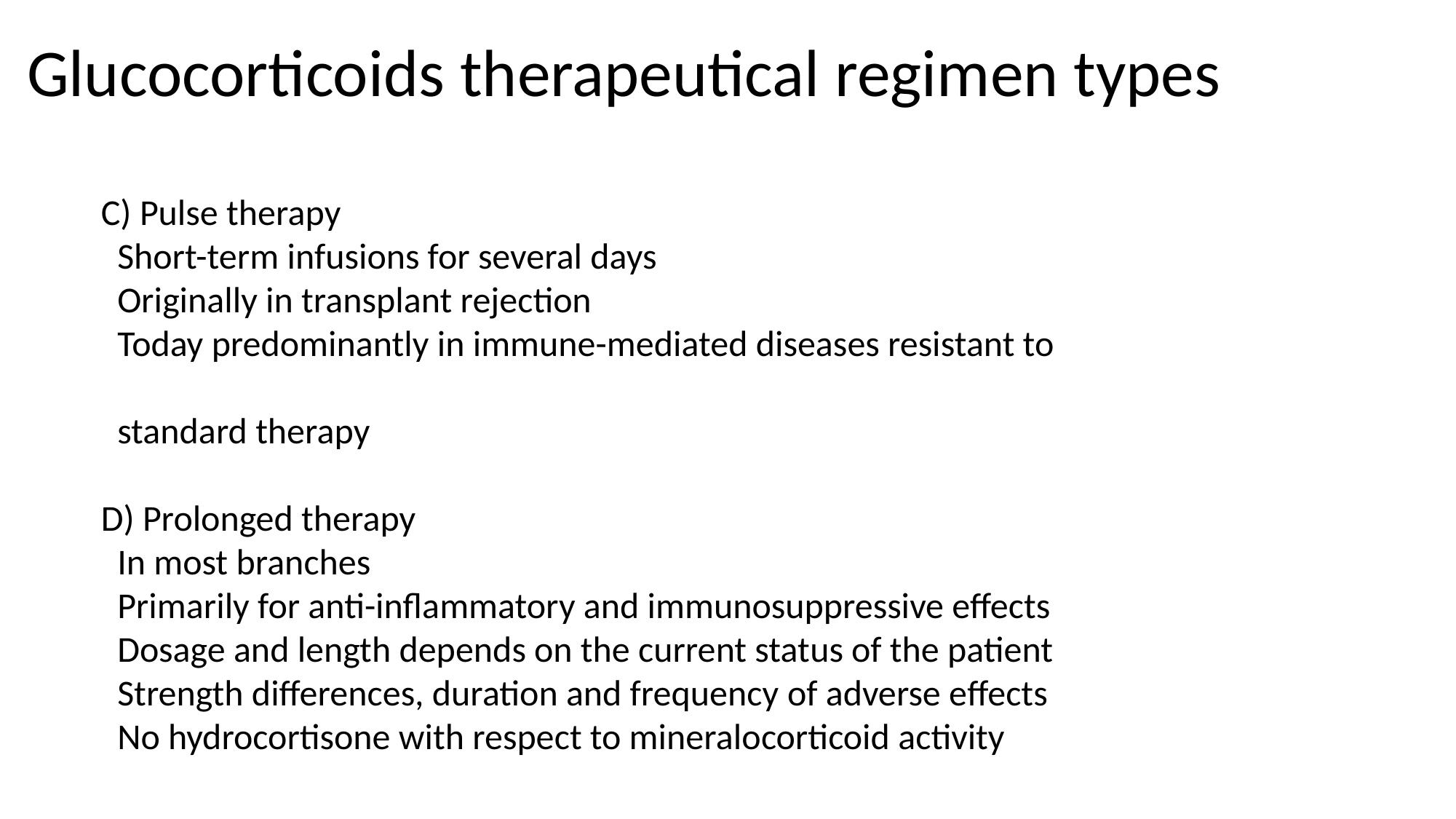

Glucocorticoids therapeutical regimen types
C) Pulse therapy
  Short-term infusions for several days
  Originally in transplant rejection
  Today predominantly in immune-mediated diseases resistant to
  standard therapy

D) Prolonged therapy
  In most branches
  Primarily for anti-inflammatory and immunosuppressive effects
  Dosage and length depends on the current status of the patient
  Strength differences, duration and frequency of adverse effects
  No hydrocortisone with respect to mineralocorticoid activity